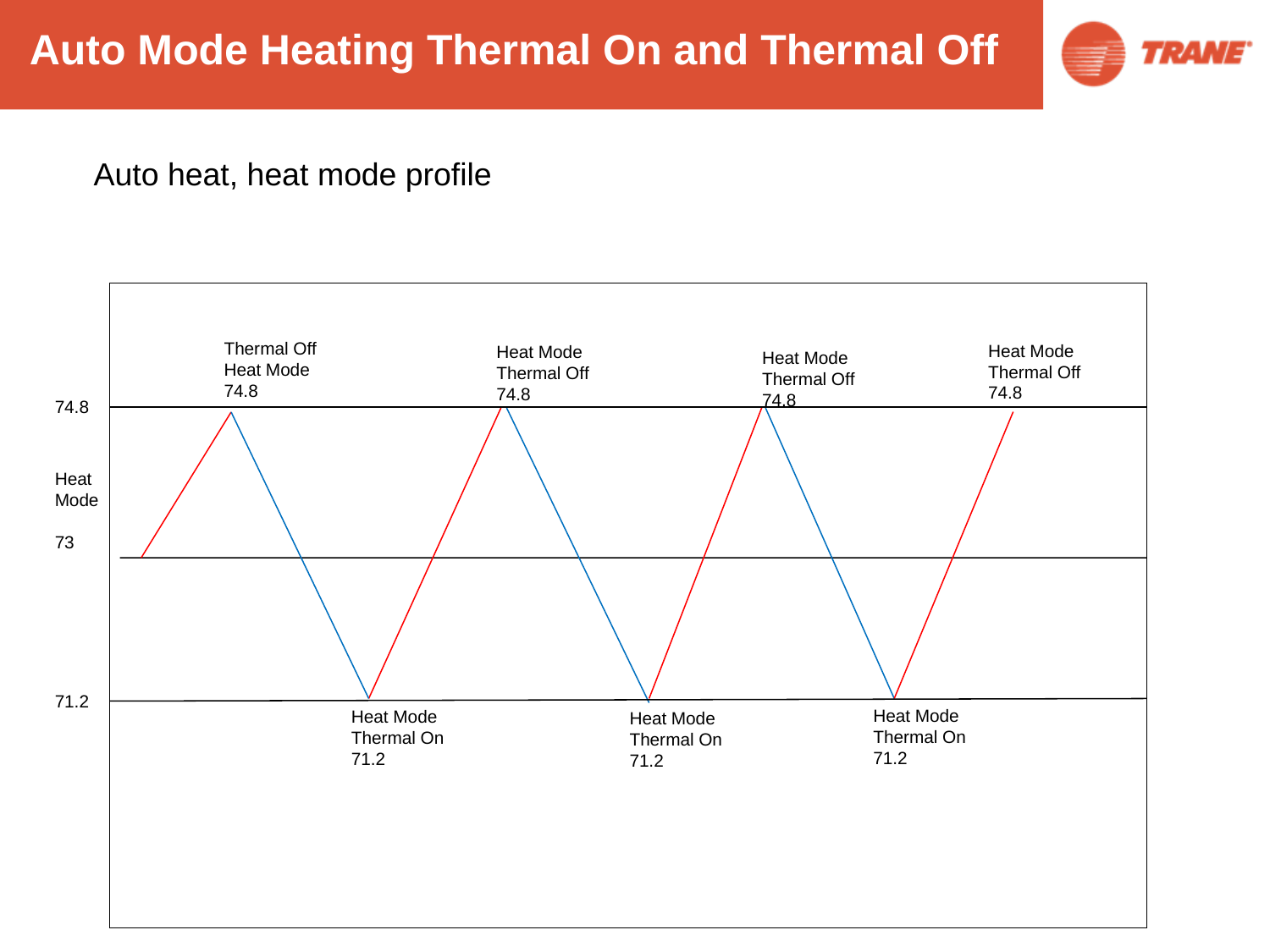

Auto Mode Heating Thermal On and Thermal Off
Auto heat, heat mode profile

Thermal Off
Heat Mode
74.8
Heat Mode
Thermal Off
74.8
Heat Mode
Thermal Off
74.8
74.8
Heat Mode

73
71.2
Heat Mode
Thermal On
71.2
Heat Mode
Thermal On
71.2
Heat Mode
Thermal On
71.2
Heat Mode
Thermal Off
74.8